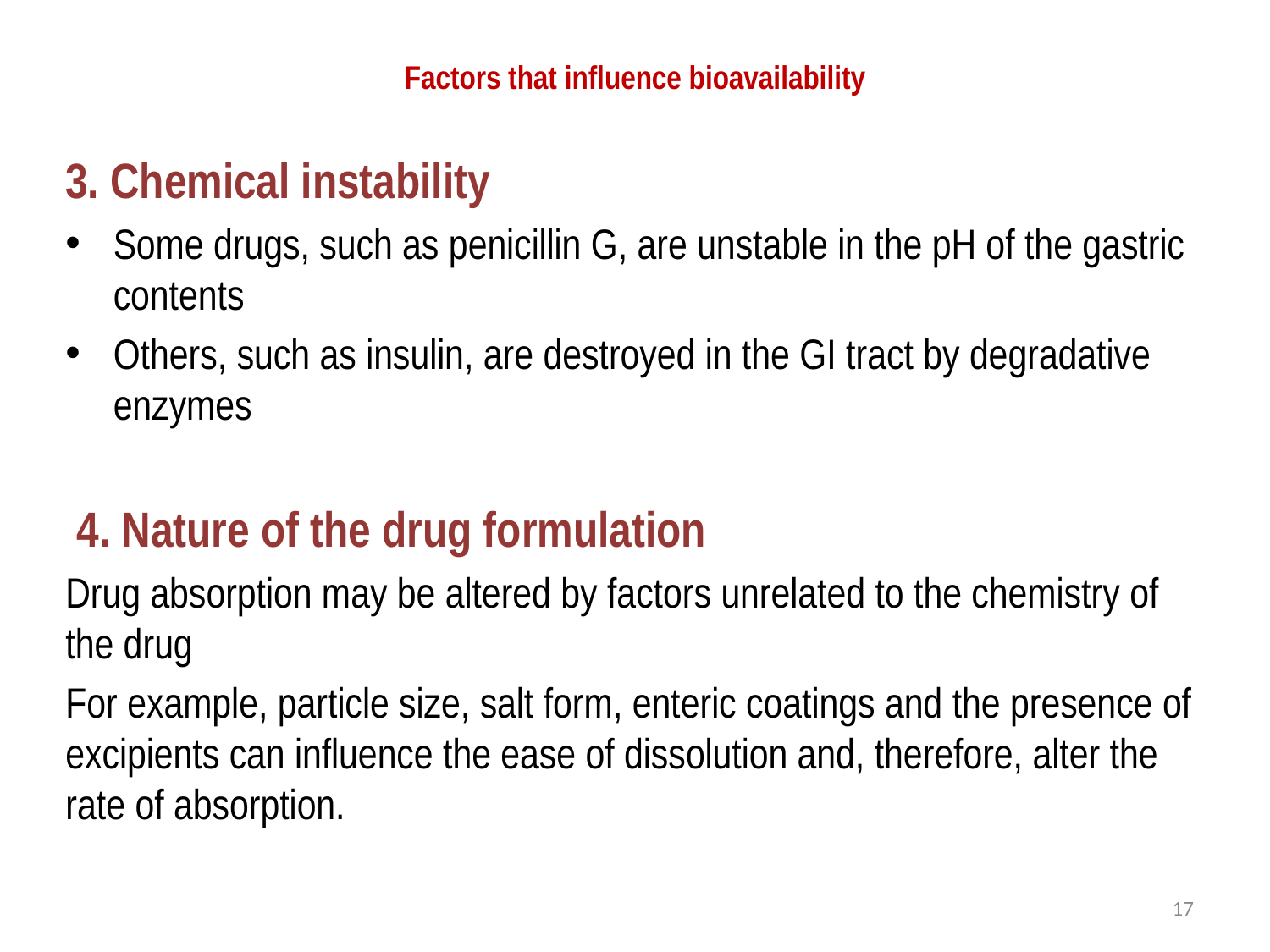

# Factors that influence bioavailability
3. Chemical instability
Some drugs, such as penicillin G, are unstable in the pH of the gastric contents
Others, such as insulin, are destroyed in the GI tract by degradative enzymes

 4. Nature of the drug formulation
Drug absorption may be altered by factors unrelated to the chemistry of the drug
For example, particle size, salt form, enteric coatings and the presence of excipients can influence the ease of dissolution and, therefore, alter the rate of absorption.
17